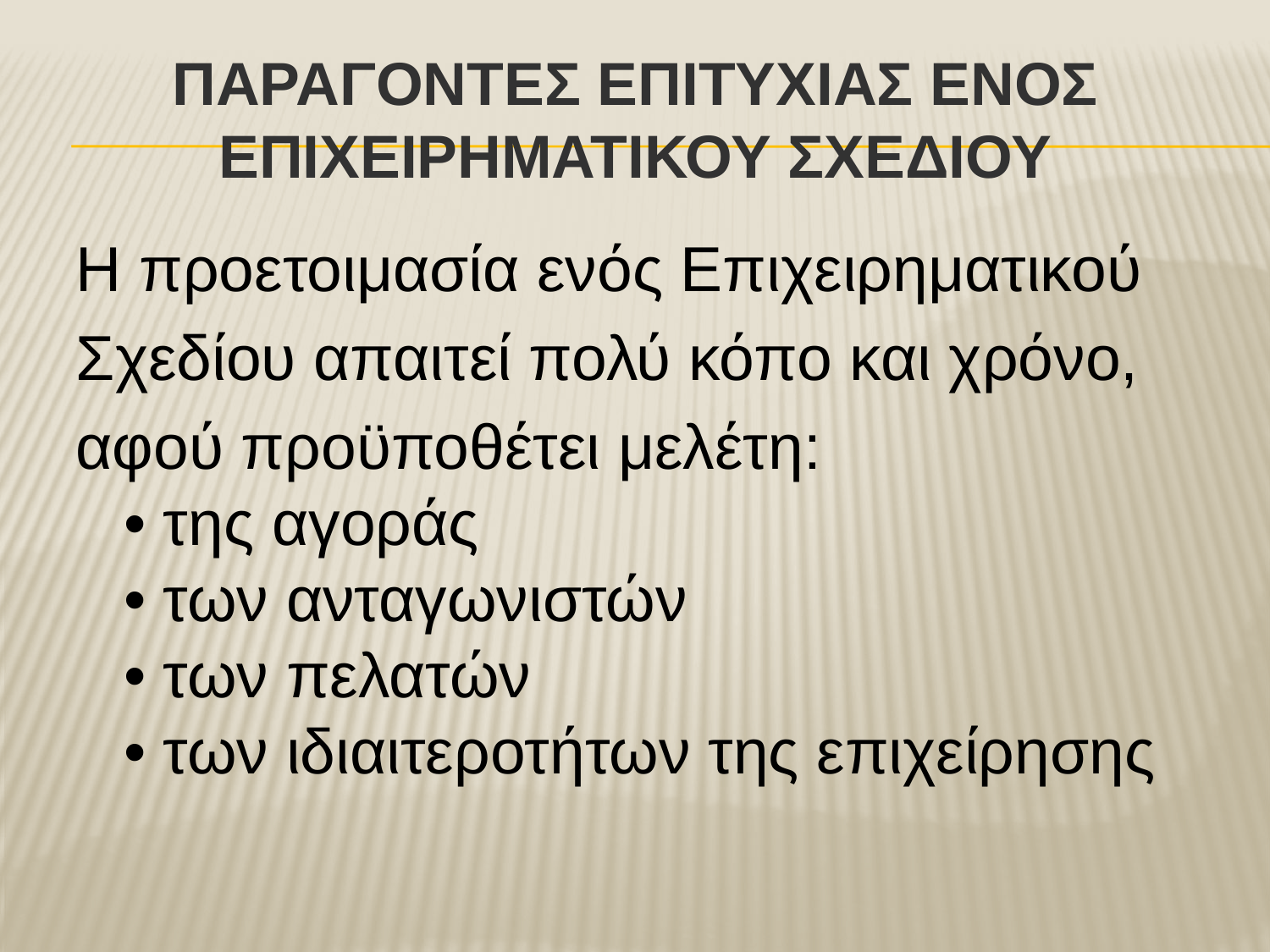

# ΠαρΑγοντεΣ ΕπιτυχΙαΣ ενΟΣ ΕπιχειρηματικοΥ ΣχεδΙου
Η προετοιμασία ενός Επιχειρηματικού
Σχεδίου απαιτεί πολύ κόπο και χρόνο,
αφού προϋποθέτει μελέτη:
• της αγοράς
• των ανταγωνιστών
• των πελατών
• των ιδιαιτεροτήτων της επιχείρησης